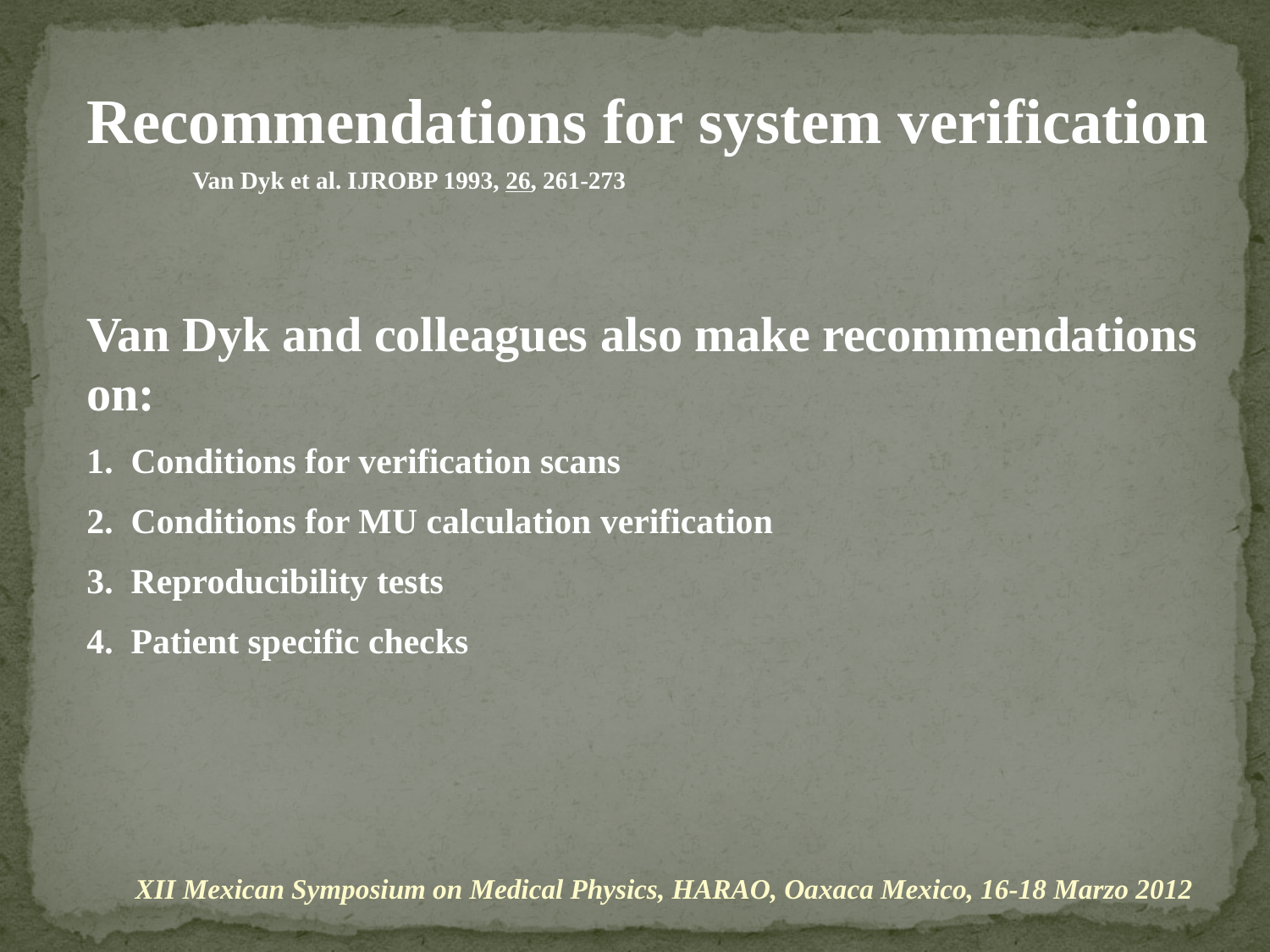

Recommendations for system verification
Van Dyk et al. IJROBP 1993, 26, 261-273
Van Dyk and colleagues also make recommendations on:
1.  Conditions for verification scans
2.  Conditions for MU calculation verification
3.  Reproducibility tests
4.  Patient specific checks
XII Mexican Symposium on Medical Physics, HARAO, Oaxaca Mexico, 16-18 Marzo 2012